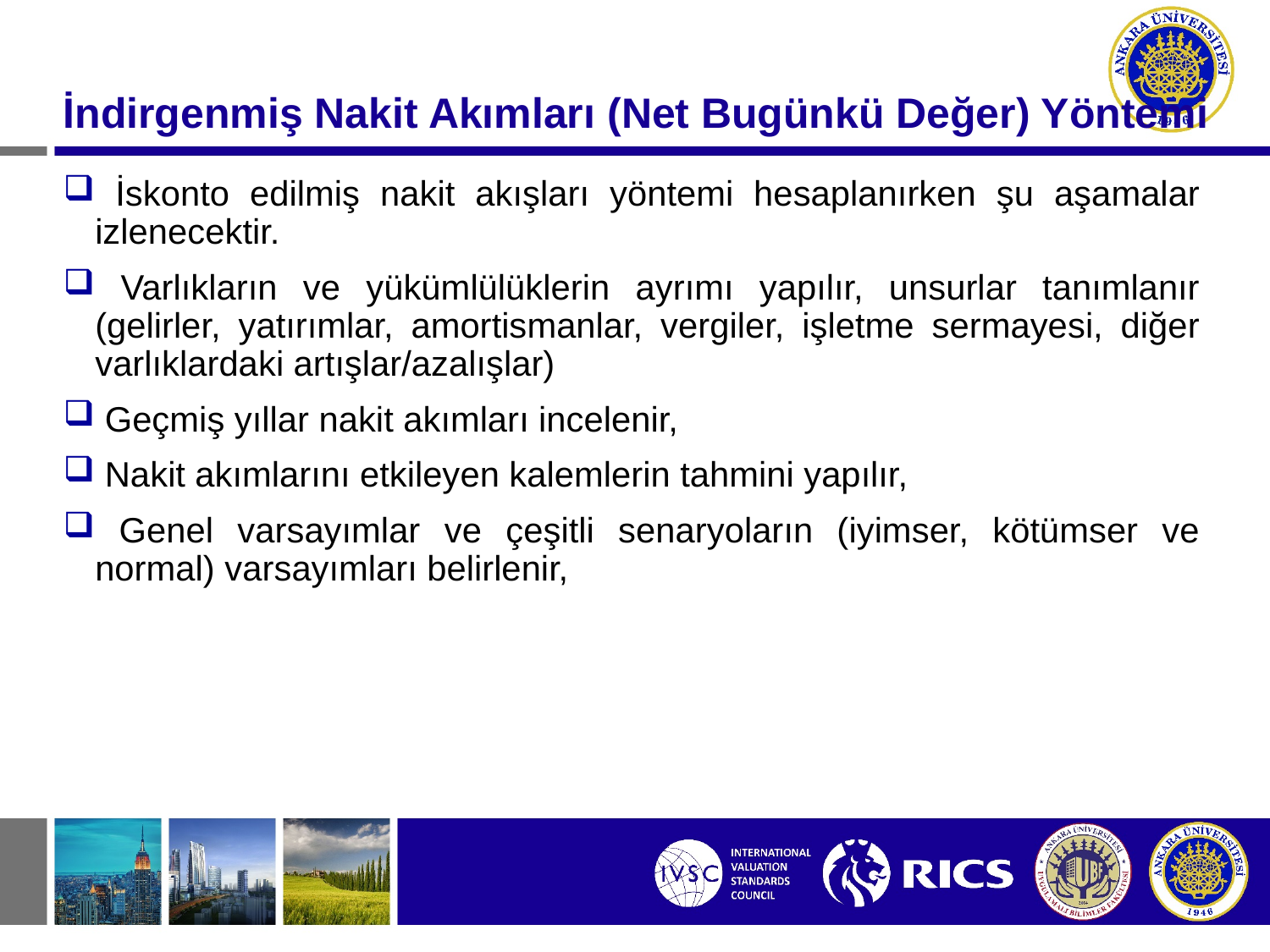

# İndirgenmiş Nakit Akımları (Net Bugünkü Değer) Yöntemi
 İskonto edilmiş nakit akışları yöntemi hesaplanırken şu aşamalar izlenecektir.
 Varlıkların ve yükümlülüklerin ayrımı yapılır, unsurlar tanımlanır (gelirler, yatırımlar, amortismanlar, vergiler, işletme sermayesi, diğer varlıklardaki artışlar/azalışlar)
 Geçmiş yıllar nakit akımları incelenir,
 Nakit akımlarını etkileyen kalemlerin tahmini yapılır,
 Genel varsayımlar ve çeşitli senaryoların (iyimser, kötümser ve normal) varsayımları belirlenir,